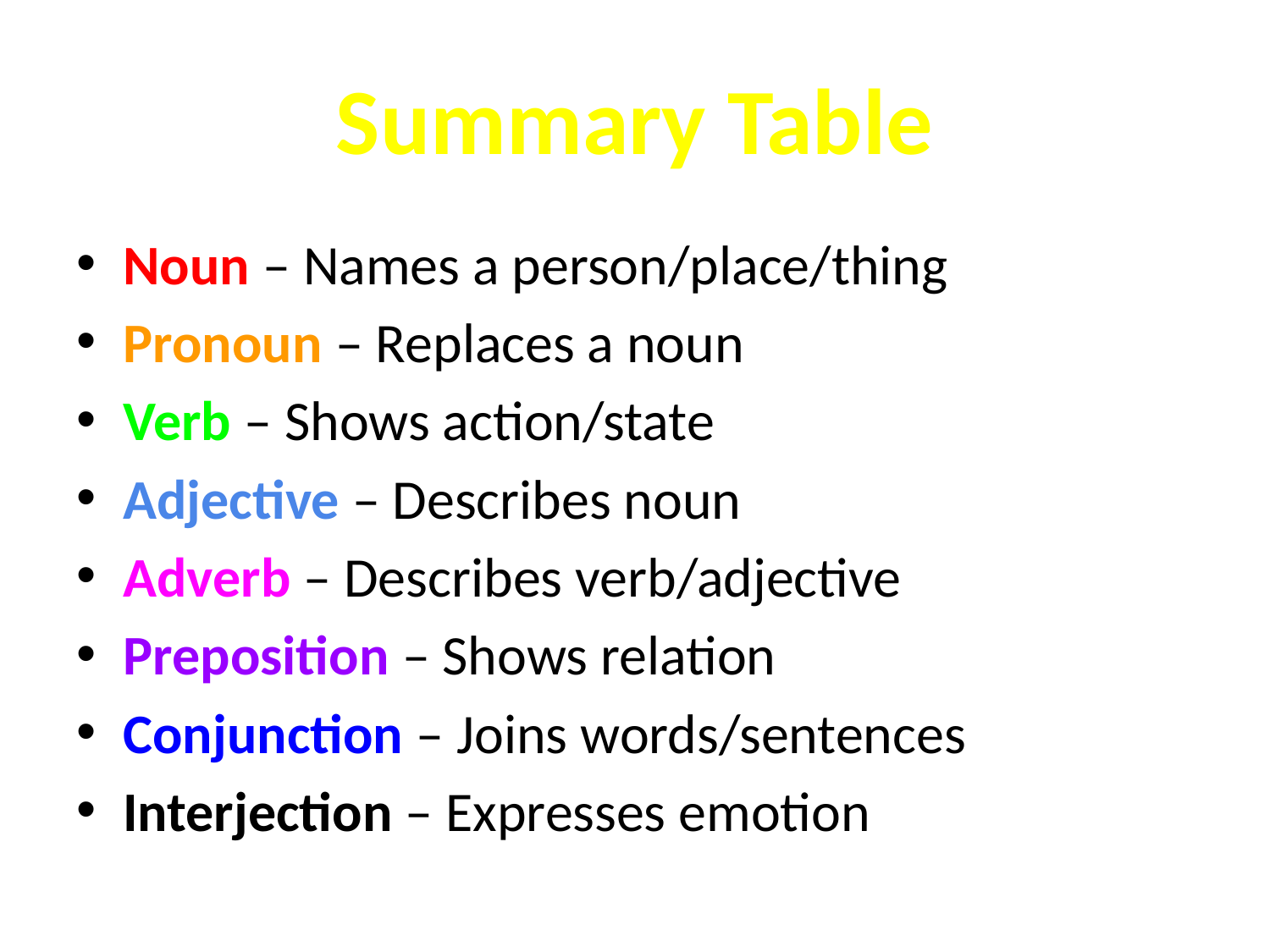

# Summary Table
Noun – Names a person/place/thing
Pronoun – Replaces a noun
Verb – Shows action/state
Adjective – Describes noun
Adverb – Describes verb/adjective
Preposition – Shows relation
Conjunction – Joins words/sentences
Interjection – Expresses emotion